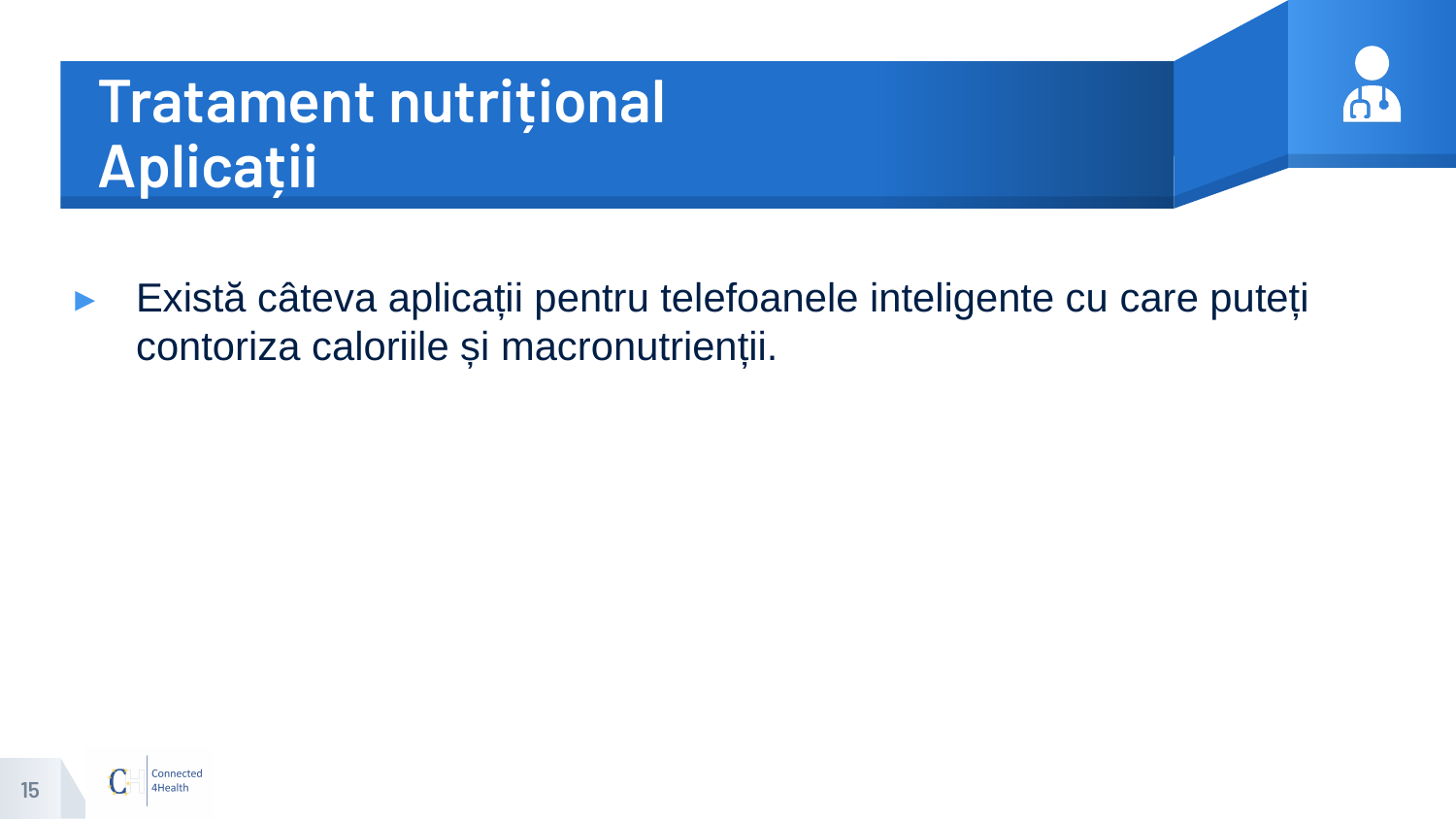

# Tratament nutrițional Aplicații
Există câteva aplicații pentru telefoanele inteligente cu care puteți contoriza caloriile și macronutrienții.

15